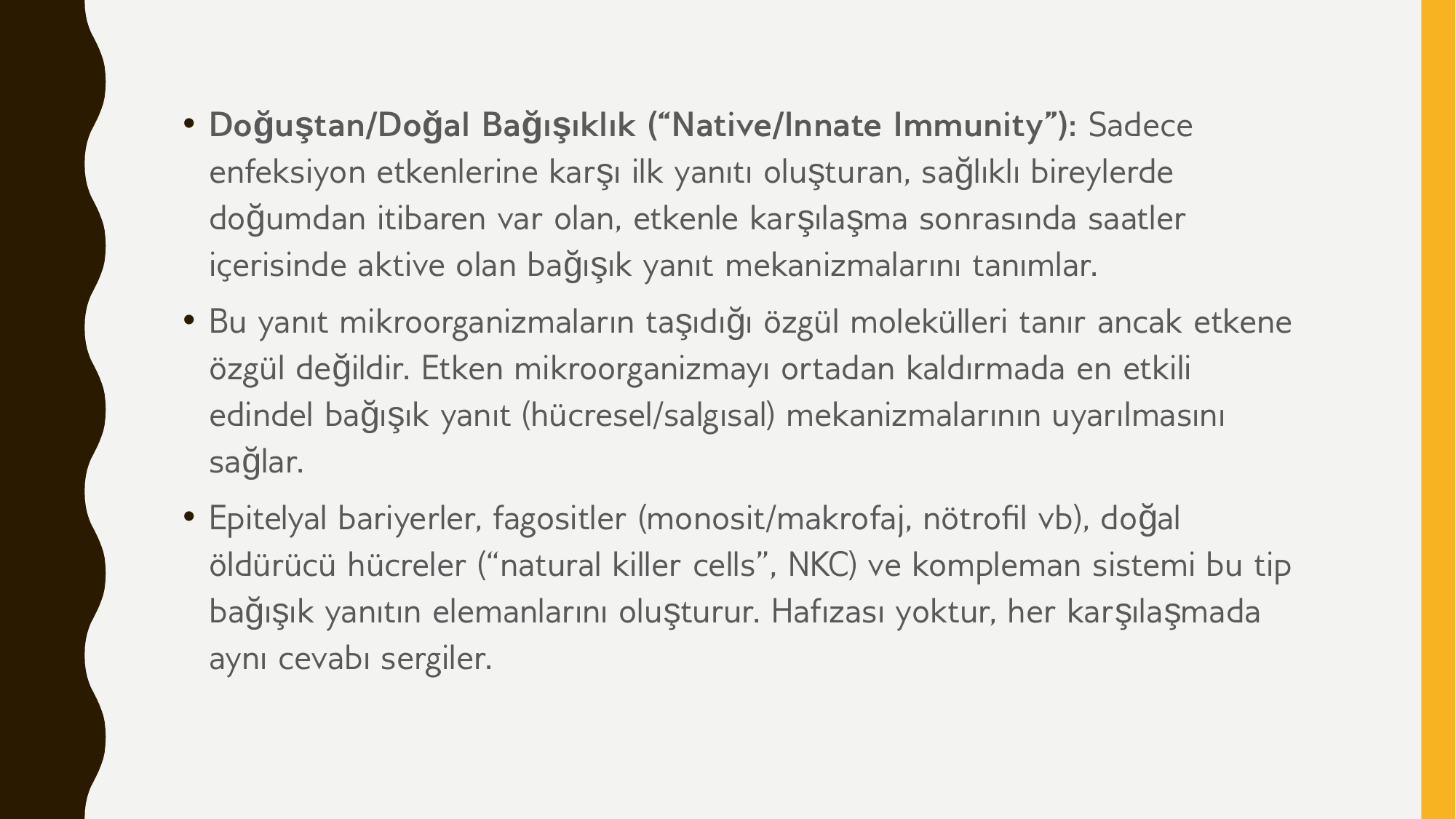

Doğuştan/Doğal Bağışıklık (“Native/Innate Immunity”): Sadece enfeksiyon etkenlerine karşı ilk yanıtı oluşturan, sağlıklı bireylerde doğumdan itibaren var olan, etkenle karşılaşma sonrasında saatler içerisinde aktive olan bağışık yanıt mekanizmalarını tanımlar.
Bu yanıt mikroorganizmaların taşıdığı özgül molekülleri tanır ancak etkene özgül değildir. Etken mikroorganizmayı ortadan kaldırmada en etkili edindel bağışık yanıt (hücresel/salgısal) mekanizmalarının uyarılmasını sağlar.
Epitelyal bariyerler, fagositler (monosit/makrofaj, nötrofil vb), doğal öldürücü hücreler (“natural killer cells”, NKC) ve kompleman sistemi bu tip bağışık yanıtın elemanlarını oluşturur. Hafızası yoktur, her karşılaşmada aynı cevabı sergiler.